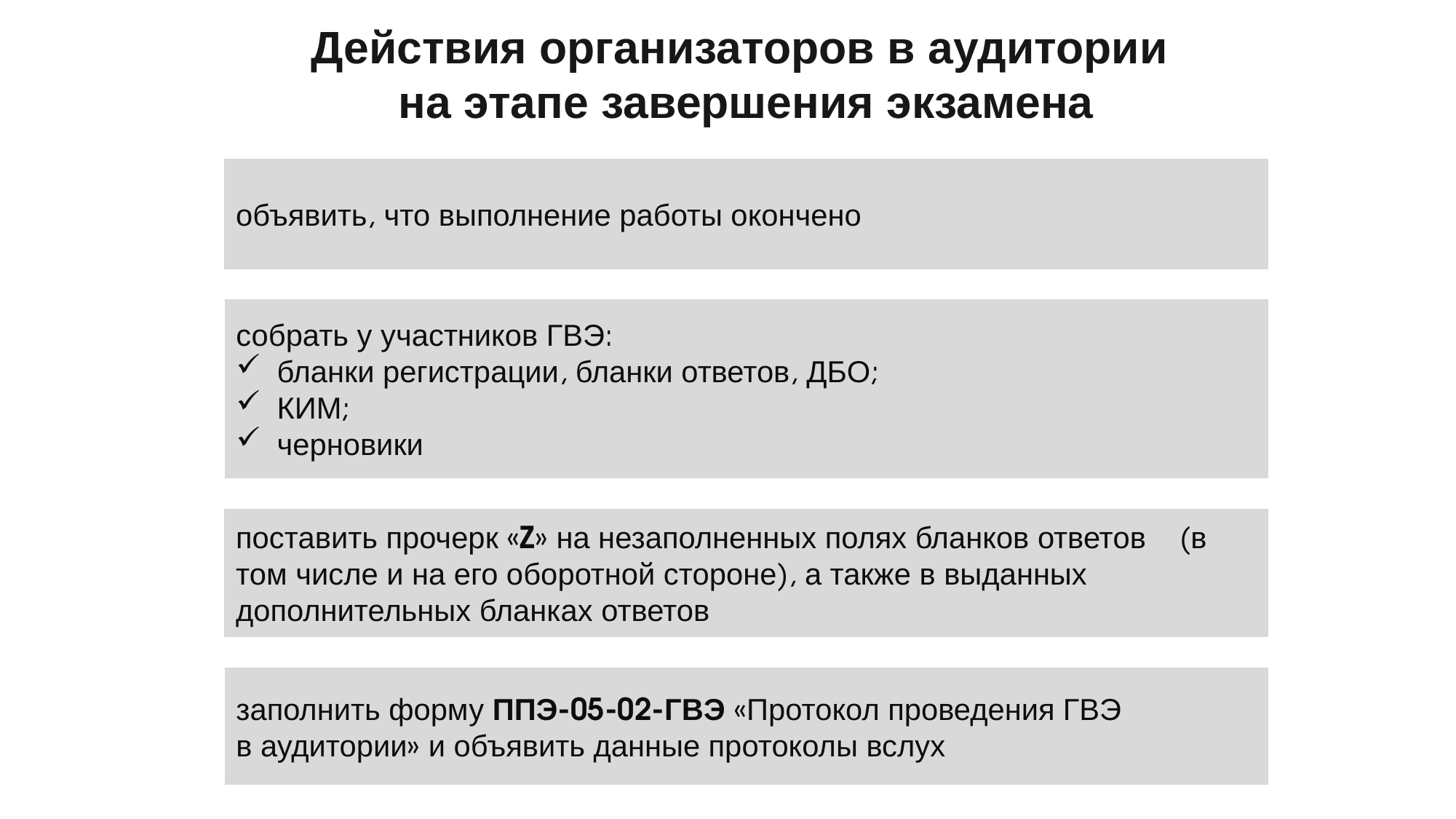

Действия организаторов в аудитории
на этапе завершения экзамена
объявить, что выполнение работы окончено
собрать у участников ГВЭ:
бланки регистрации, бланки ответов, ДБО;
КИМ;
черновики
поставить прочерк «Z» на незаполненных полях бланков ответов    (в том числе и на его оборотной стороне), а также в выданных  дополнительных бланках ответов
заполнить форму ППЭ-05-02-ГВЭ «Протокол проведения ГВЭ в аудитории» и объявить данные протоколы вслух